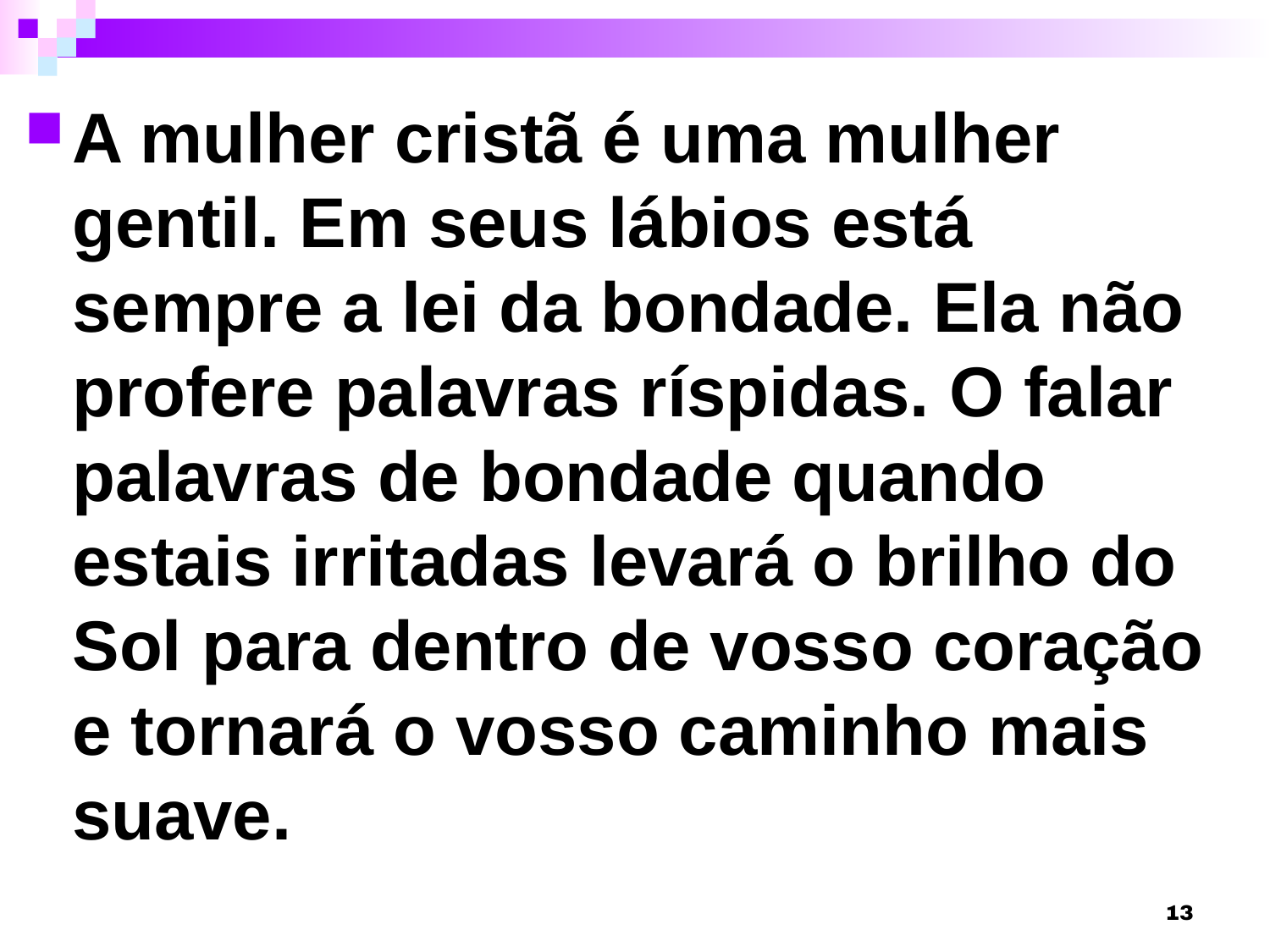

A mulher cristã é uma mulher gentil. Em seus lábios está sempre a lei da bondade. Ela não profere palavras ríspidas. O falar palavras de bondade quando estais irritadas levará o brilho do Sol para dentro de vosso coração e tornará o vosso caminho mais suave.
13